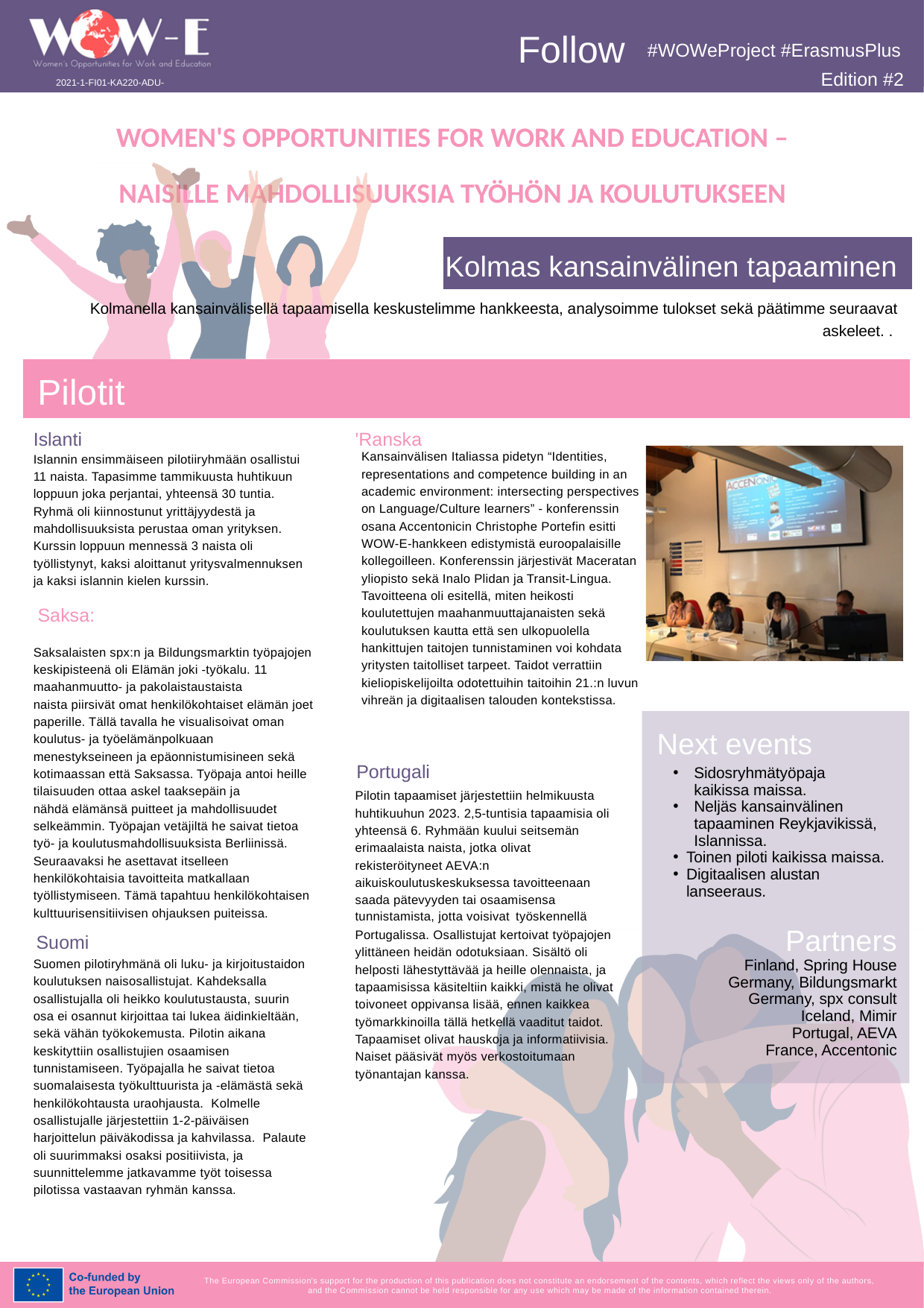

Follow us
#WOWeProject #ErasmusPlus
5 JUNE 2022
Edition #2
2021-1-FI01-KA220-ADU-000028330
WOMEN'S OPPORTUNITIES FOR WORK AND EDUCATION –NAISILLE MAHDOLLISUUKSIA TYÖHÖN JA KOULUTUKSEEN

Kolmas kansainvälinen tapaaminen
Kolmanella kansainvälisellä tapaamisella keskustelimme hankkeesta, analysoimme tulokset sekä päätimme seuraavat askeleet. .

Pilotit
'Ranska
Kansainvälisen Italiassa pidetyn “Identities, representations and competence building in an academic environment: intersecting perspectives on Language/Culture learners” - konferenssin osana Accentonicin Christophe Portefin esitti WOW-E-hankkeen edistymistä euroopalaisille kollegoilleen. Konferenssin järjestivät Maceratan yliopisto sekä Inalo Plidan ja Transit-Lingua. Tavoitteena oli esitellä, miten heikosti koulutettujen maahanmuuttajanaisten sekä koulutuksen kautta että sen ulkopuolella hankittujen taitojen tunnistaminen voi kohdata yritysten taitolliset tarpeet. Taidot verrattiin kieliopiskelijoilta odotettuihin taitoihin 21.:n luvun vihreän ja digitaalisen talouden kontekstissa.
Islanti

Islannin ensimmäiseen pilotiiryhmään osallistui 11 naista. Tapasimme tammikuusta huhtikuun loppuun joka perjantai, yhteensä 30 tuntia. Ryhmä oli kiinnostunut yrittäjyydestä ja mahdollisuuksista perustaa oman yrityksen. Kurssin loppuun mennessä 3 naista oli työllistynyt, kaksi aloittanut yritysvalmennuksen ja kaksi islannin kielen kurssin.
Saksa:
Saksalaisten spx:n ja Bildungsmarktin työpajojen keskipisteenä oli Elämän joki -työkalu. 11 maahanmuutto- ja pakolaistaustaista naista piirsivät omat henkilökohtaiset elämän joet paperille. Tällä tavalla he visualisoivat oman koulutus- ja työelämänpolkuaan menestykseineen ja epäonnistumisineen sekä kotimaassan että Saksassa. Työpaja antoi heille tilaisuuden ottaa askel taaksepäin ja nähdä elämänsä puitteet ja mahdollisuudet selkeämmin. Työpajan vetäjiltä he saivat tietoa työ- ja koulutusmahdollisuuksista Berliinissä. Seuraavaksi he asettavat itselleen henkilökohtaisia tavoitteita matkallaan työllistymiseen. Tämä tapahtuu henkilökohtaisen kulttuurisensitiivisen ohjauksen puiteissa.

Next events
Portugali
Pilotin tapaamiset järjestettiin helmikuusta huhtikuuhun 2023. 2,5-tuntisia tapaamisia oli yhteensä 6. Ryhmään kuului seitsemän erimaalaista naista, jotka olivat rekisteröityneet AEVA:n aikuiskoulutuskeskuksessa tavoitteenaan saada pätevyyden tai osaamisensa tunnistamista, jotta voisivat työskennellä Portugalissa. Osallistujat kertoivat työpajojen ylittäneen heidän odotuksiaan. Sisältö oli helposti lähestyttävää ja heille olennaista, ja tapaamisissa käsiteltiin kaikki, mistä he olivat toivoneet oppivansa lisää, ennen kaikkea työmarkkinoilla tällä hetkellä vaaditut taidot. Tapaamiset olivat hauskoja ja informatiivisia. Naiset pääsivät myös verkostoitumaan työnantajan kanssa.
Sidosryhmätyöpaja kaikissa maissa.
Neljäs kansainvälinen tapaaminen Reykjavikissä, Islannissa.
Toinen piloti kaikissa maissa.
Digitaalisen alustan lanseeraus.
Partners

Suomi
Suomen pilotiryhmänä oli luku- ja kirjoitustaidon koulutuksen naisosallistujat. Kahdeksalla osallistujalla oli heikko koulutustausta, suurin osa ei osannut kirjoittaa tai lukea äidinkieltään, sekä vähän työkokemusta. Pilotin aikana keskityttiin osallistujien osaamisen tunnistamiseen. Työpajalla he saivat tietoa suomalaisesta työkulttuurista ja -elämästä sekä henkilökohtausta uraohjausta.  Kolmelle osallistujalle järjestettiin 1-2-päiväisen harjoittelun päiväkodissa ja kahvilassa.  Palaute oli suurimmaksi osaksi positiivista, ja suunnittelemme jatkavamme työt toisessa pilotissa vastaavan ryhmän kanssa.
Finland, Spring House
Germany, Bildungsmarkt
Germany, spx consult
Iceland, Mimir
Portugal, AEVA
France, Accentonic

The European Commission's support for the production of this publication does not constitute an endorsement of the contents, which reflect the views only of the authors, and the Commission cannot be held responsible for any use which may be made of the information contained therein.